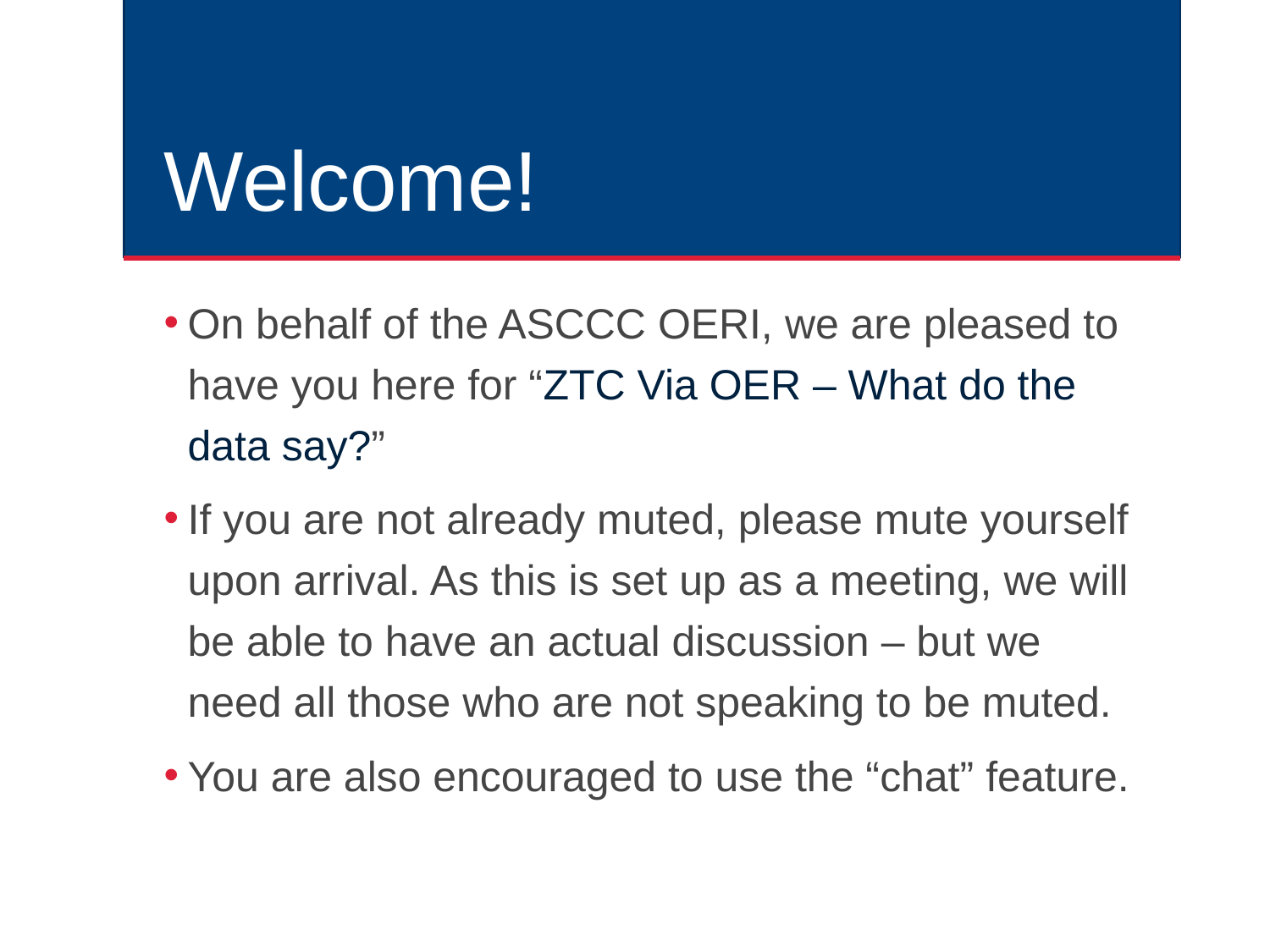

# Welcome!
On behalf of the ASCCC OERI, we are pleased to have you here for “ZTC Via OER – What do the data say?”
If you are not already muted, please mute yourself upon arrival. As this is set up as a meeting, we will be able to have an actual discussion – but we need all those who are not speaking to be muted.
You are also encouraged to use the “chat” feature.